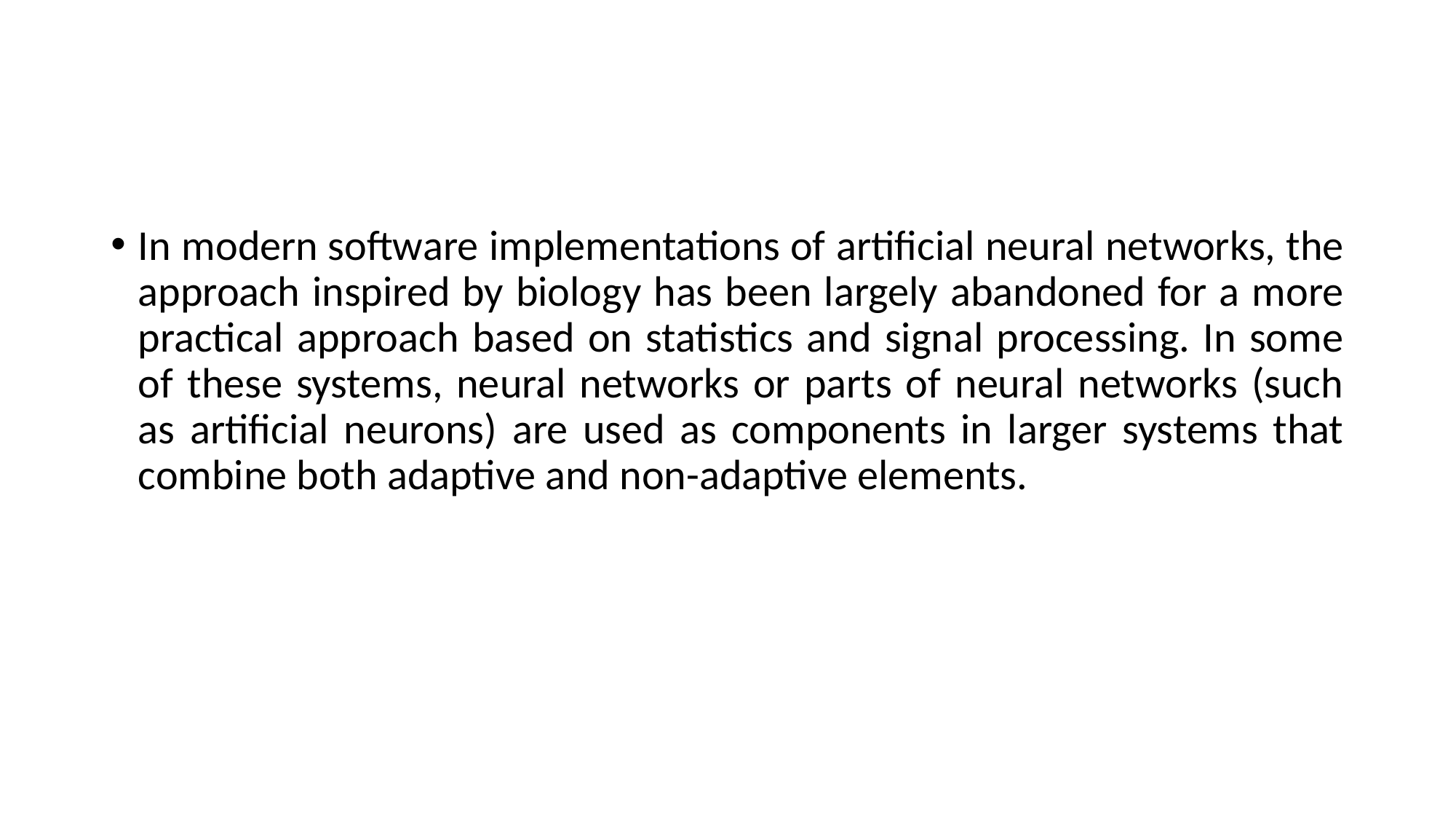

#
In modern software implementations of artificial neural networks, the approach inspired by biology has been largely abandoned for a more practical approach based on statistics and signal processing. In some of these systems, neural networks or parts of neural networks (such as artificial neurons) are used as components in larger systems that combine both adaptive and non-adaptive elements.